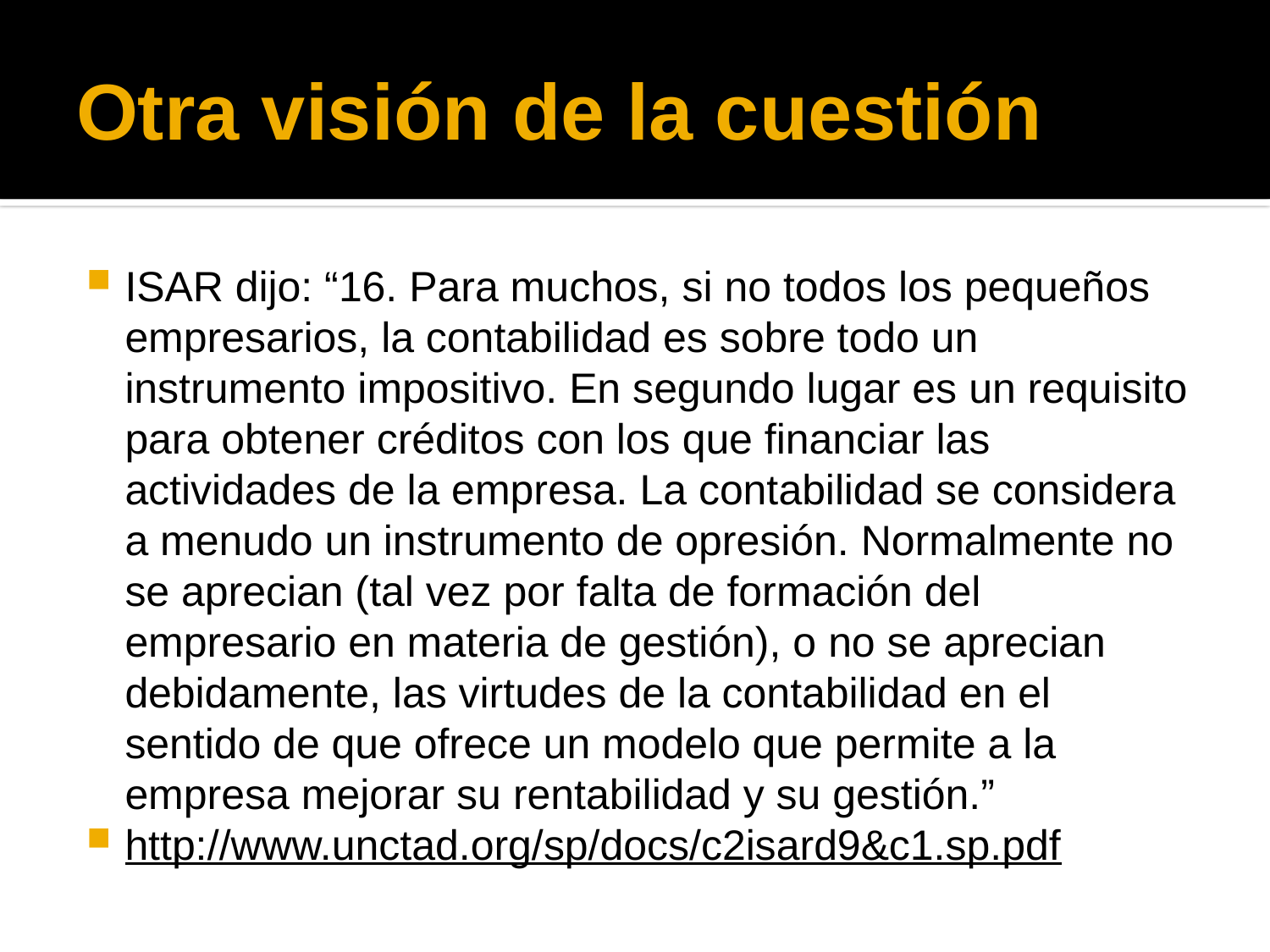

# Otra visión de la cuestión
ISAR dijo: “16. Para muchos, si no todos los pequeños empresarios, la contabilidad es sobre todo un instrumento impositivo. En segundo lugar es un requisito para obtener créditos con los que financiar las actividades de la empresa. La contabilidad se considera a menudo un instrumento de opresión. Normalmente no se aprecian (tal vez por falta de formación del empresario en materia de gestión), o no se aprecian debidamente, las virtudes de la contabilidad en el sentido de que ofrece un modelo que permite a la empresa mejorar su rentabilidad y su gestión.”
http://www.unctad.org/sp/docs/c2isard9&c1.sp.pdf